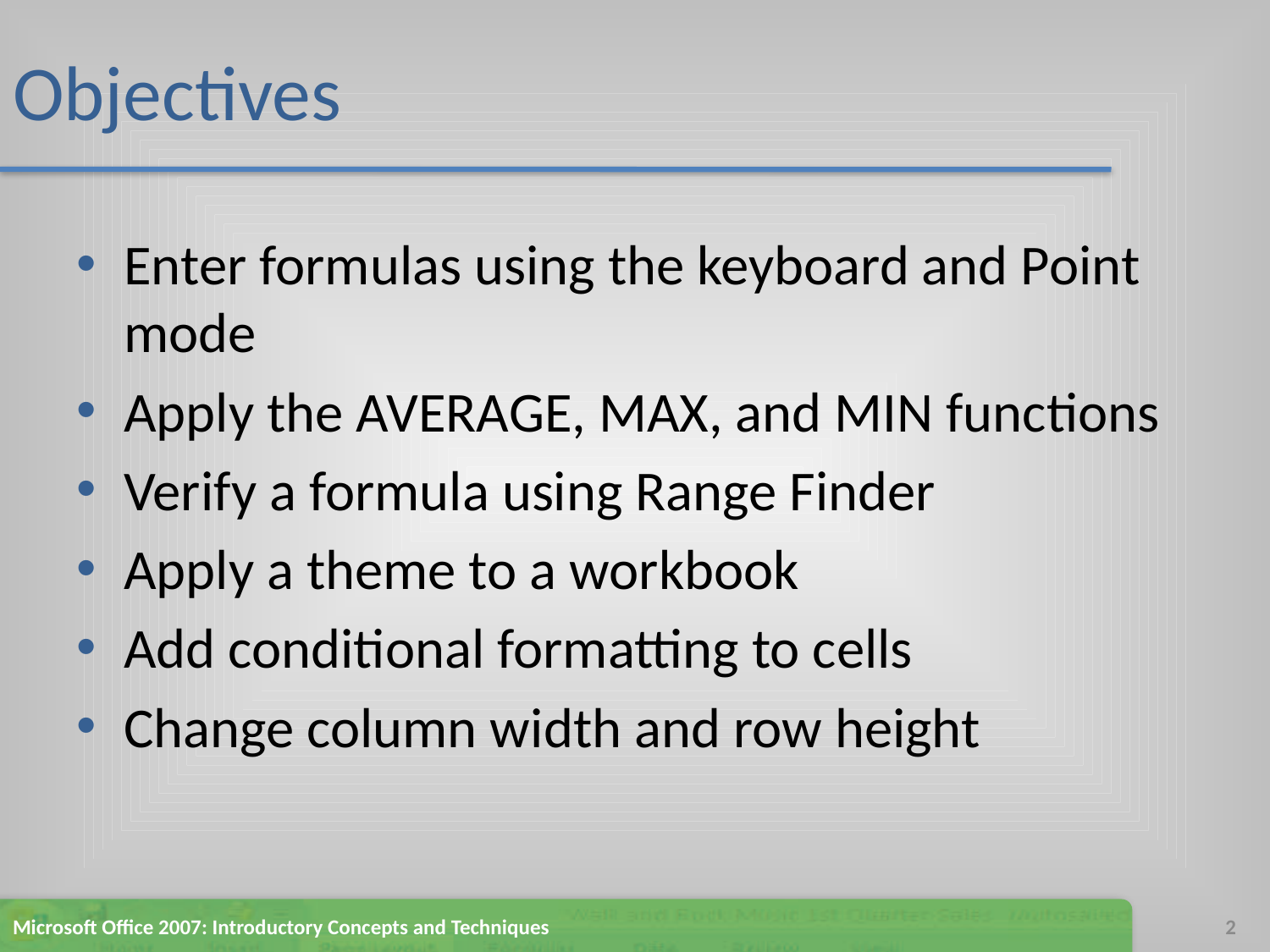

# Objectives
Enter formulas using the keyboard and Point mode
Apply the AVERAGE, MAX, and MIN functions
Verify a formula using Range Finder
Apply a theme to a workbook
Add conditional formatting to cells
Change column width and row height

Microsoft Office 2007: Introductory Concepts and Techniques
2